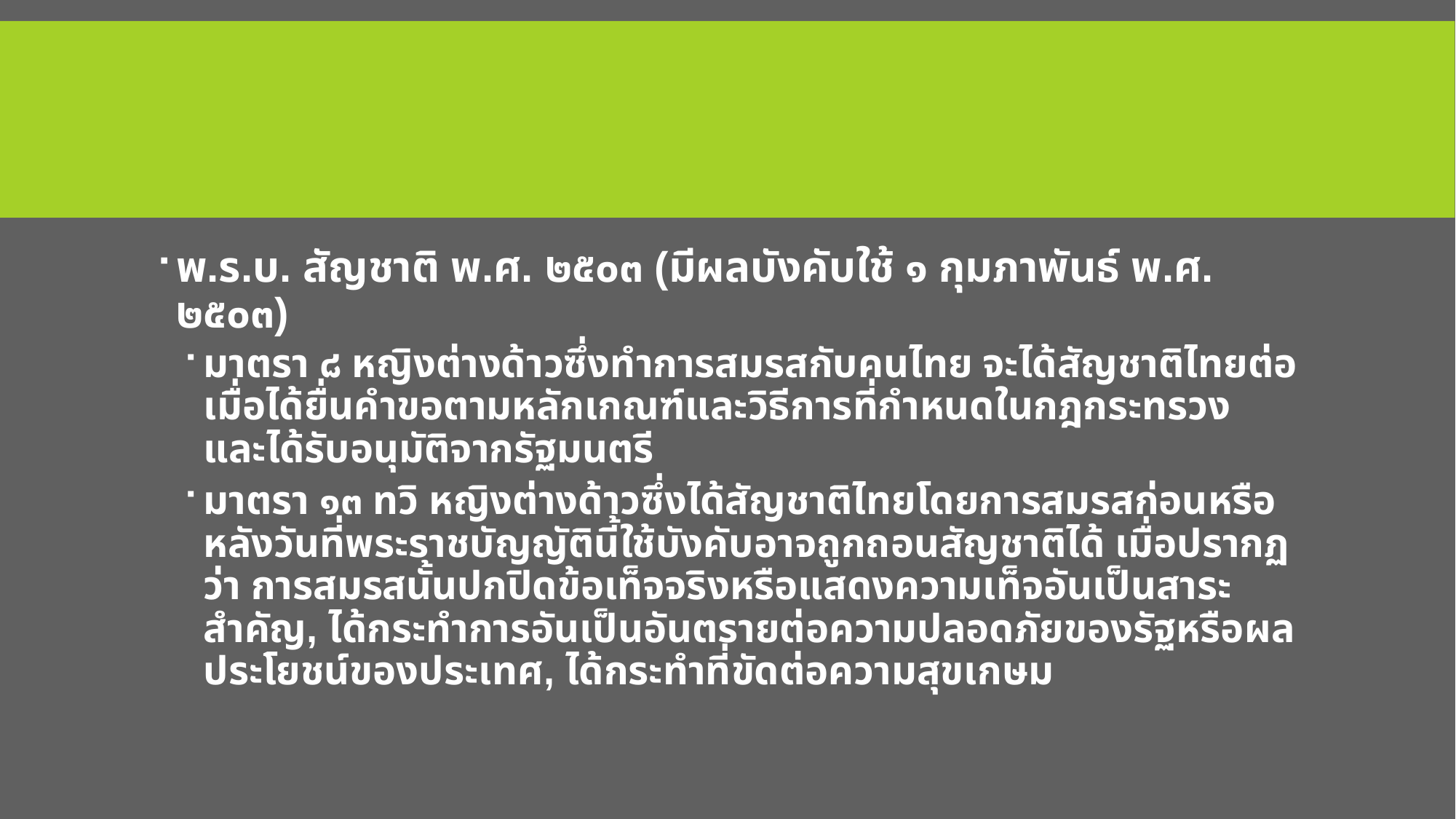

#
พ.ร.บ. สัญชาติ พ.ศ. ๒๕๐๓ (มีผลบังคับใช้ ๑ กุมภาพันธ์ พ.ศ. ๒๕๐๓)
มาตรา ๘ หญิงต่างด้าวซึ่งทำการสมรสกับคนไทย จะได้สัญชาติไทยต่อเมื่อได้ยื่นคำขอตามหลักเกณฑ์และวิธีการที่กำหนดในกฎกระทรวง และได้รับอนุมัติจากรัฐมนตรี
มาตรา ๑๓ ทวิ หญิงต่างด้าวซึ่งได้สัญชาติไทยโดยการสมรสก่อนหรือหลังวันที่พระราชบัญญัตินี้ใช้บังคับอาจถูกถอนสัญชาติได้ เมื่อปรากฏว่า การสมรสนั้นปกปิดข้อเท็จจริงหรือแสดงความเท็จอันเป็นสาระสำคัญ, ได้กระทำการอันเป็นอันตรายต่อความปลอดภัยของรัฐหรือผลประโยชน์ของประเทศ, ได้กระทำที่ขัดต่อความสุขเกษม